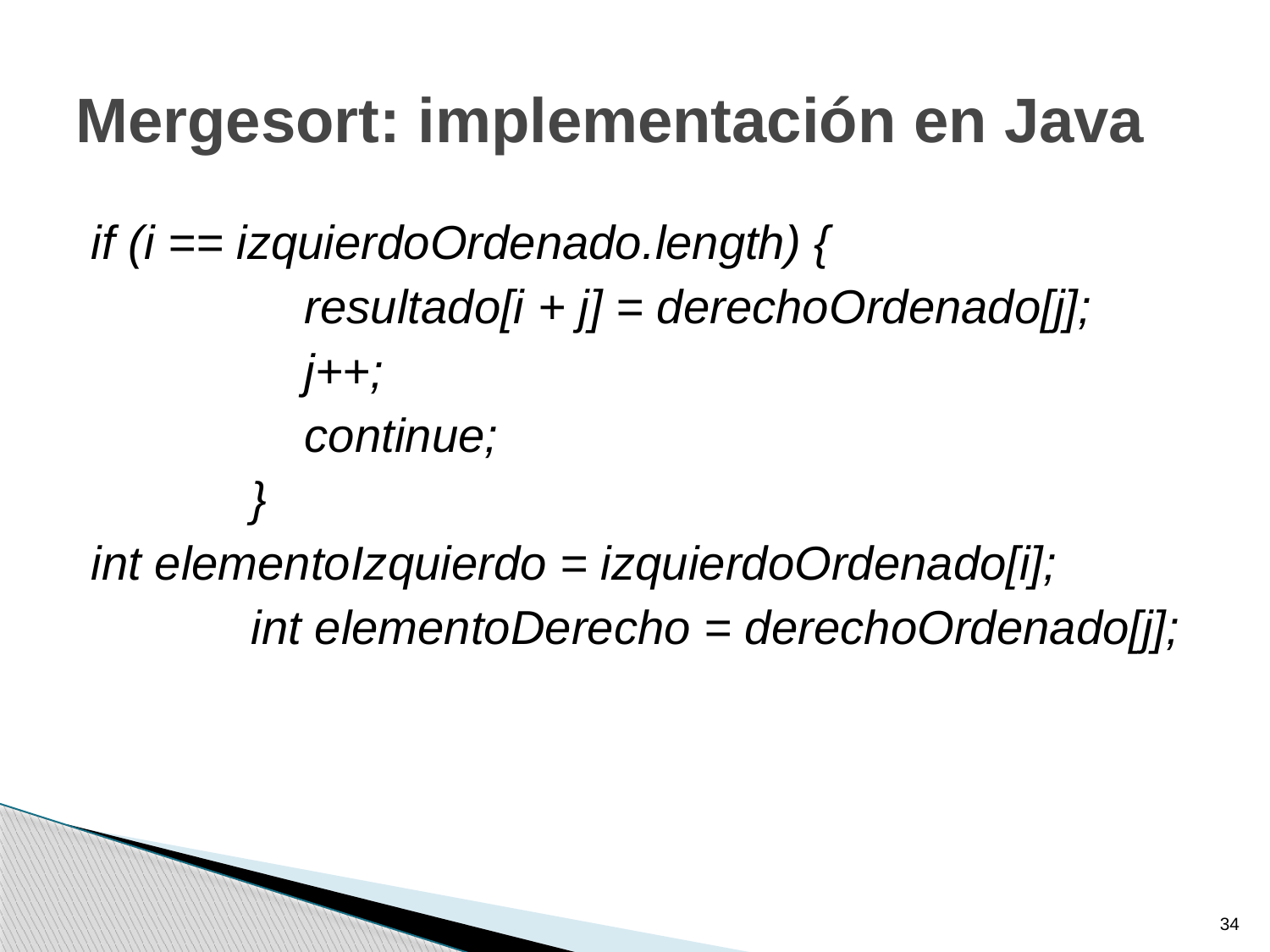

# Mergesort: implementación en Java
if (i == izquierdoOrdenado.length) {
                resultado[i + j] = derechoOrdenado[j];
                j++;
                continue;
            }
int elementoIzquierdo = izquierdoOrdenado[i];
            int elementoDerecho = derechoOrdenado[j];
34